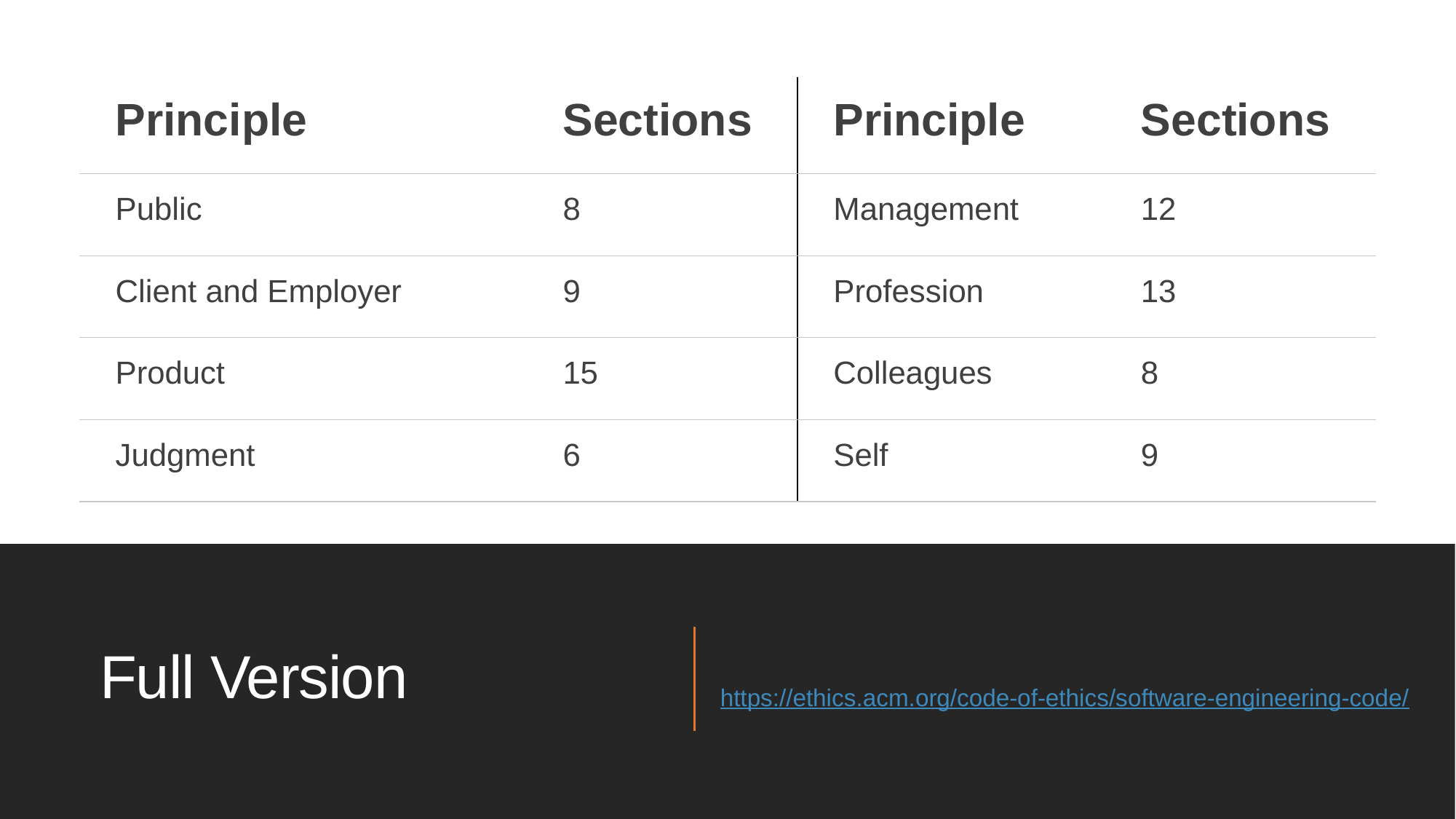

| Principle | Sections | Principle | Sections |
| --- | --- | --- | --- |
| Public | 8 | Management | 12 |
| Client and Employer | 9 | Profession | 13 |
| Product | 15 | Colleagues | 8 |
| Judgment | 6 | Self | 9 |

# Full Version
https://ethics.acm.org/code-of-ethics/software-engineering-code/